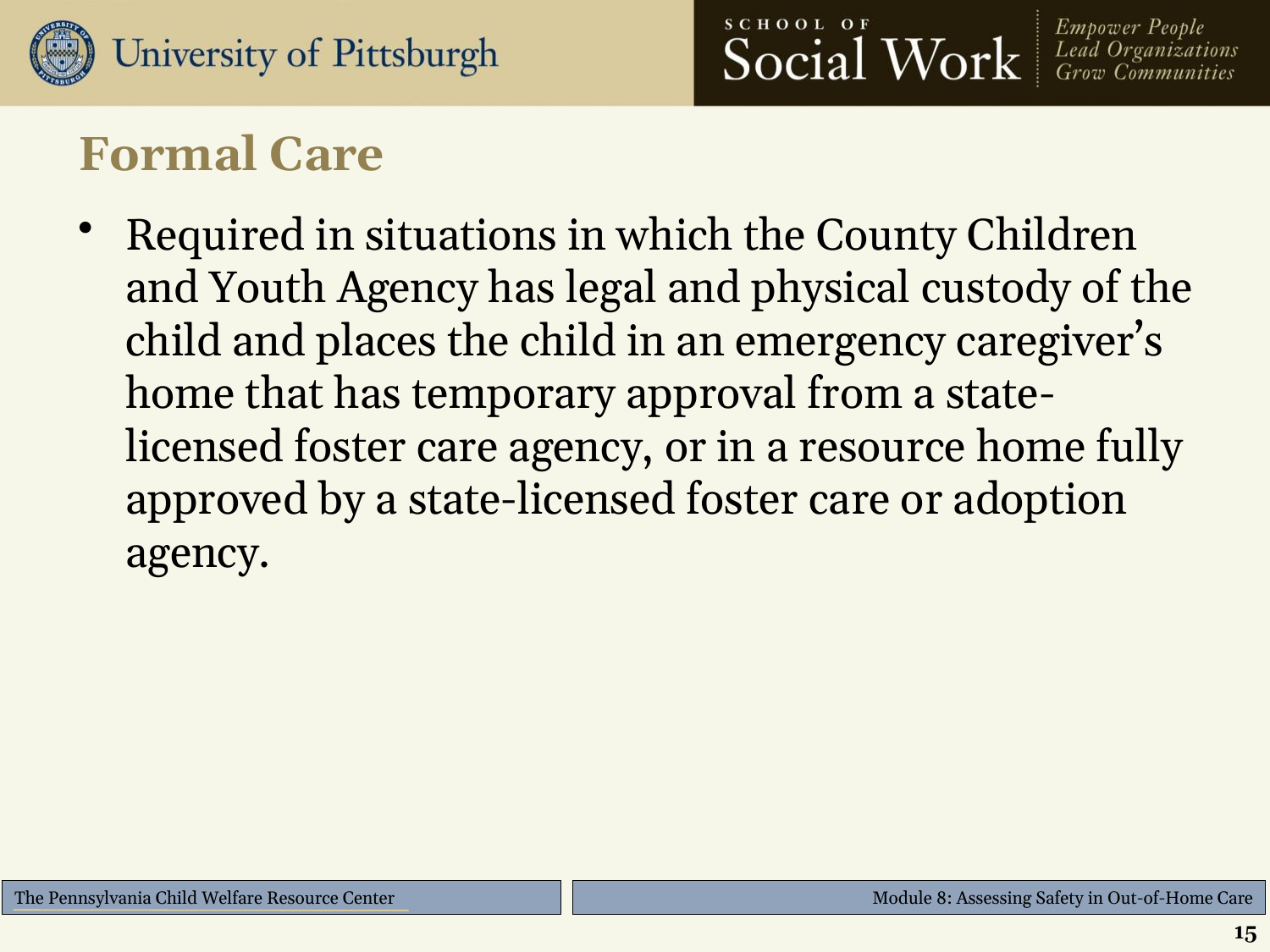

# Formal Care
Required in situations in which the County Children and Youth Agency has legal and physical custody of the child and places the child in an emergency caregiver’s home that has temporary approval from a state-licensed foster care agency, or in a resource home fully approved by a state-licensed foster care or adoption agency.
15